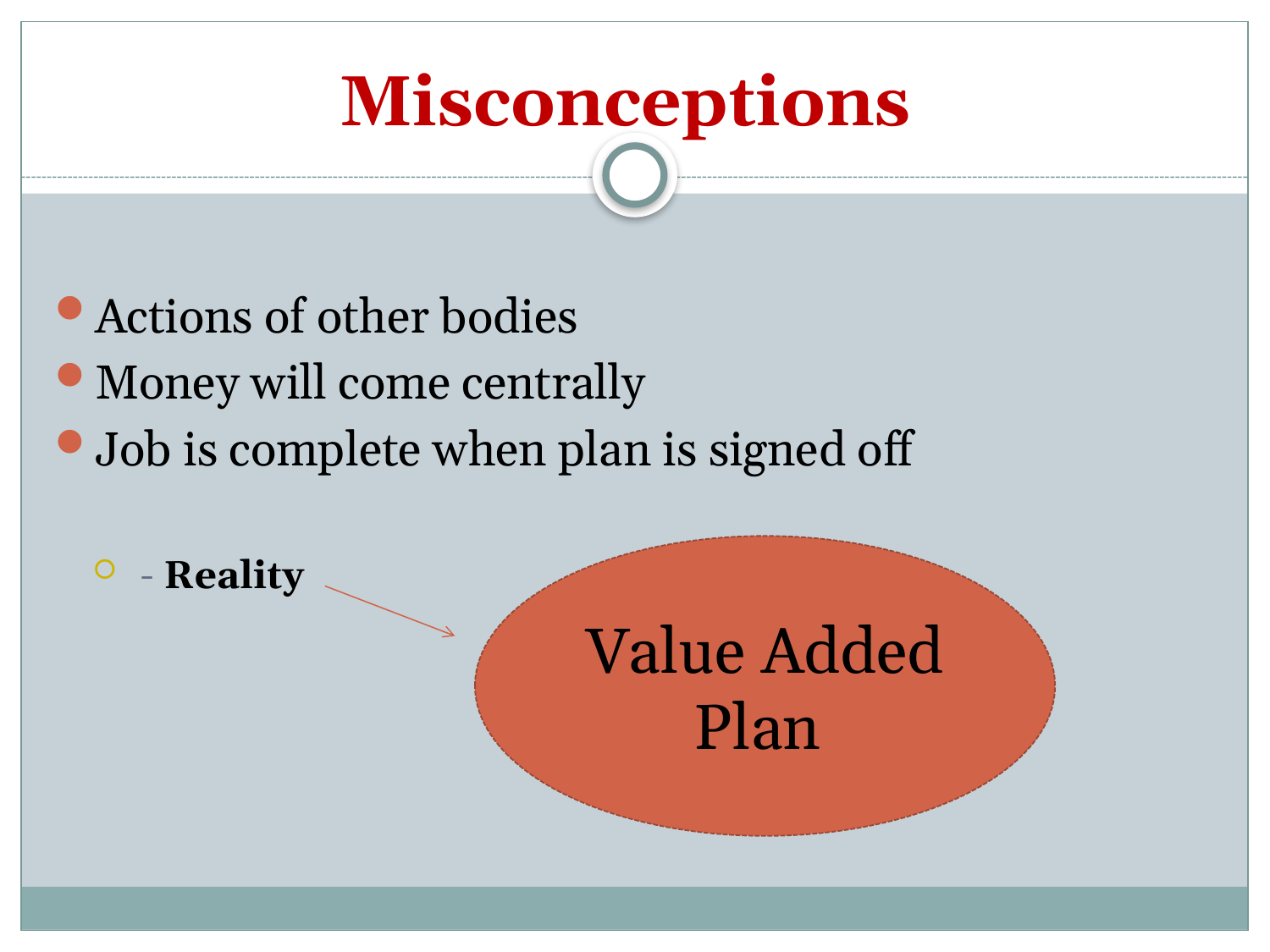

# Misconceptions

Actions of other bodies
Money will come centrally
Job is complete when plan is signed off

 - Reality

Value Added Plan